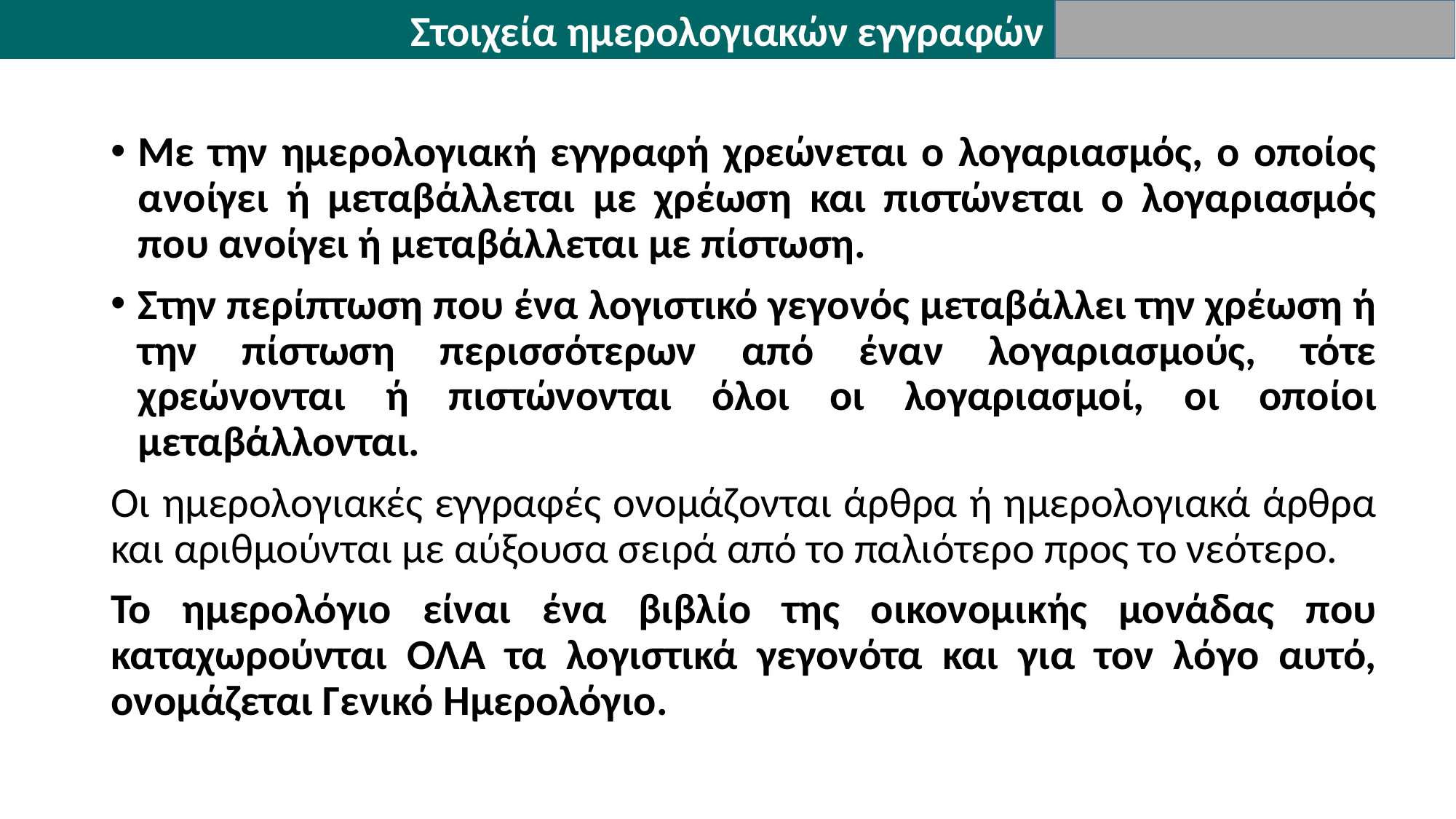

Στοιχεία ημερολογιακών εγγραφών

Με την ημερολογιακή εγγραφή χρεώνεται ο λογαριασμός, ο οποίος ανοίγει ή μεταβάλλεται με χρέωση και πιστώνεται ο λογαριασμός που ανοίγει ή μεταβάλλεται με πίστωση.
Στην περίπτωση που ένα λογιστικό γεγονός μεταβάλλει την χρέωση ή την πίστωση περισσότερων από έναν λογαριασμούς, τότε χρεώνονται ή πιστώνονται όλοι οι λογαριασμοί, οι οποίοι μεταβάλλονται.
Οι ημερολογιακές εγγραφές ονομάζονται άρθρα ή ημερολογιακά άρθρα και αριθμούνται με αύξουσα σειρά από το παλιότερο προς το νεότερο.
Το ημερολόγιο είναι ένα βιβλίο της οικονομικής μονάδας που καταχωρούνται ΌΛΑ τα λογιστικά γεγονότα και για τον λόγο αυτό, ονομάζεται Γενικό Ημερολόγιο.